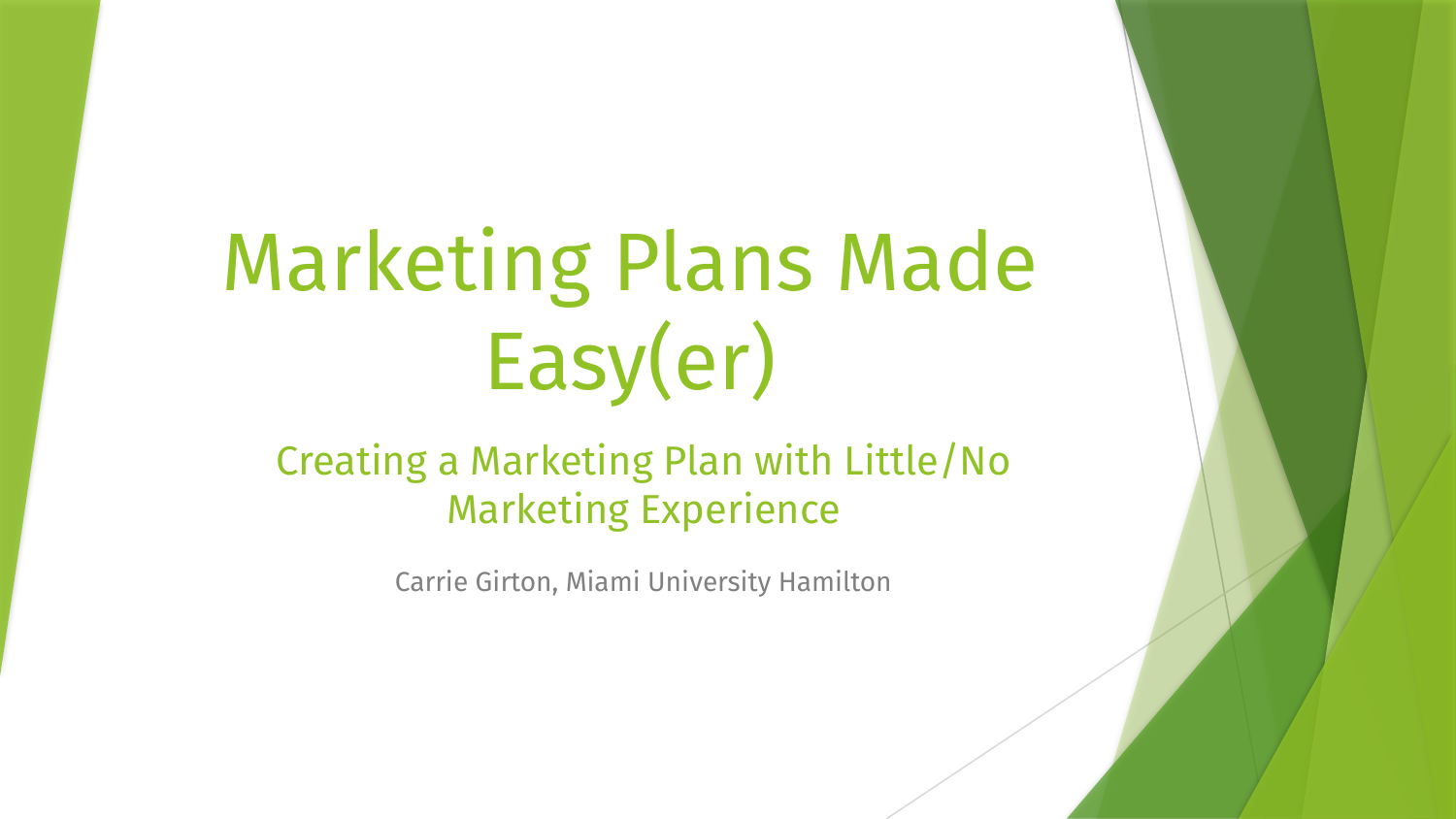

# Marketing Plans Made Easy(er)
Creating a Marketing Plan with Little/No Marketing Experience

Carrie Girton, Miami University Hamilton